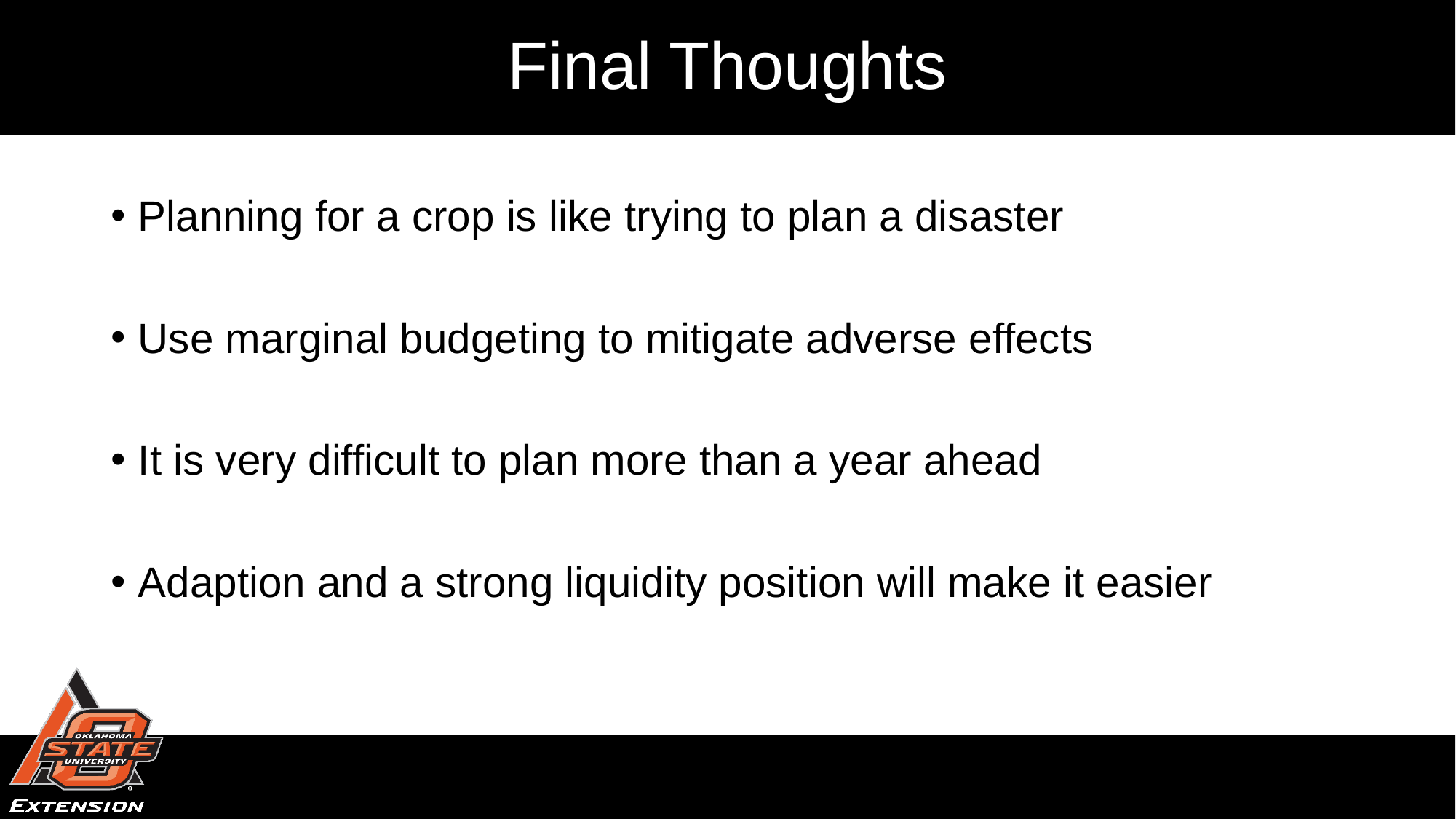

# Final Thoughts
Planning for a crop is like trying to plan a disaster

Use marginal budgeting to mitigate adverse effects

It is very difficult to plan more than a year ahead

Adaption and a strong liquidity position will make it easier